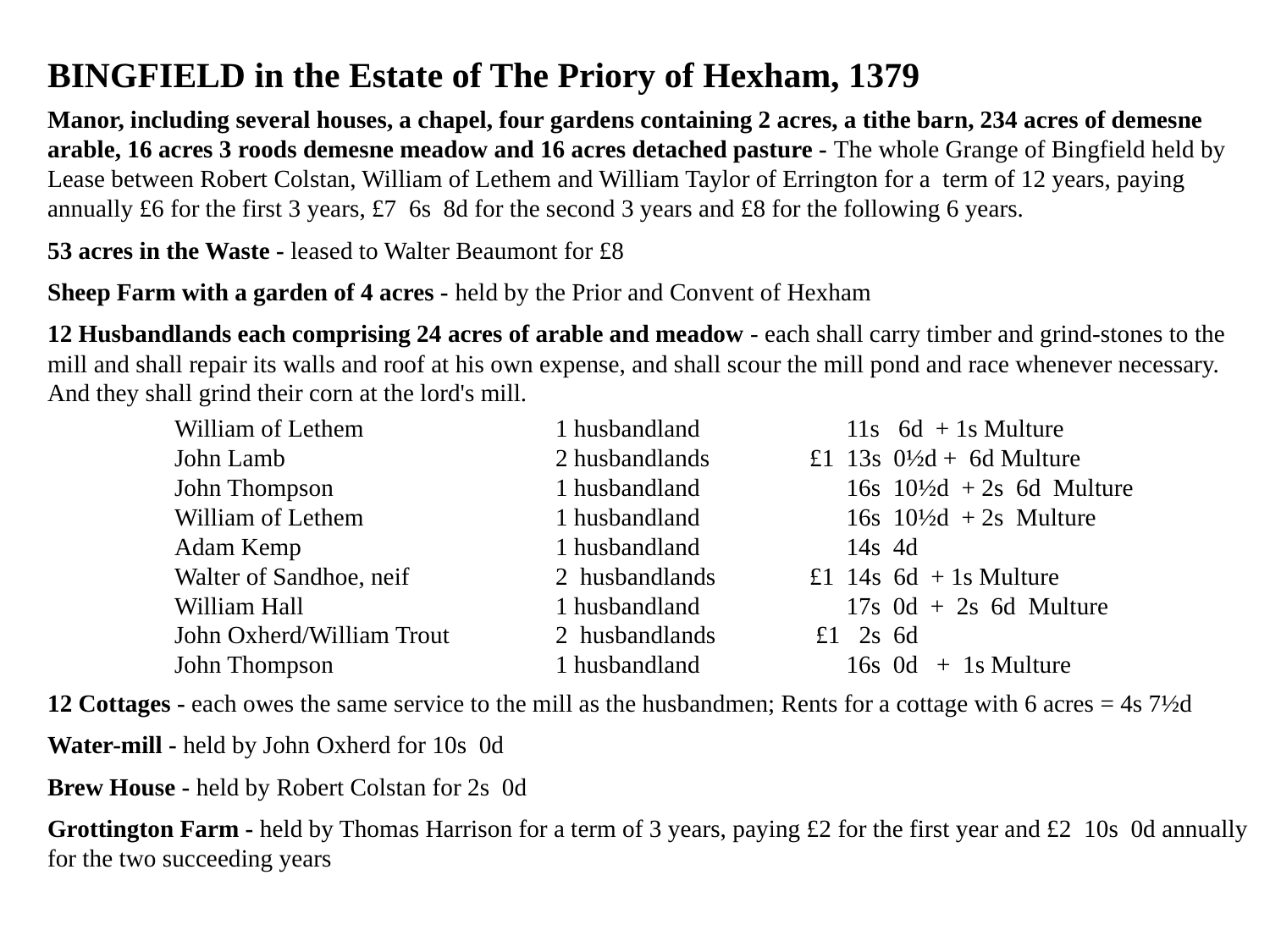

BINGFIELD in the Estate of The Priory of Hexham, 1379
Manor, including several houses, a chapel, four gardens containing 2 acres, a tithe barn, 234 acres of demesne arable, 16 acres 3 roods demesne meadow and 16 acres detached pasture - The whole Grange of Bingfield held by Lease between Robert Colstan, William of Lethem and William Taylor of Errington for a  term of 12 years, paying annually £6 for the first 3 years, £7  6s  8d for the second 3 years and £8 for the following 6 years.
53 acres in the Waste - leased to Walter Beaumont for £8
Sheep Farm with a garden of 4 acres - held by the Prior and Convent of Hexham
12 Husbandlands each comprising 24 acres of arable and meadow - each shall carry timber and grind-stones to the mill and shall repair its walls and roof at his own expense, and shall scour the mill pond and race whenever necessary. And they shall grind their corn at the lord's mill.
	William of Lethem  		1 husbandland 	      11s   6d  + 1s Multure
	John Lamb  			2 husbandlands	£1  13s  0½d +  6d Multure
	John Thompson  		1 husbandland    	      16s  10½d  + 2s  6d  Multure
	William of Lethem  		1 husbandland   	      16s  10½d  + 2s  Multure
	Adam Kemp  		1 husbandland   	      14s  4d
	Walter of Sandhoe, neif  		2  husbandlands   	£1  14s  6d  + 1s Multure
	William Hall  		1 husbandland  	      17s  0d  +  2s  6d  Multure
	John Oxherd/William Trout  	2  husbandlands   	 £1   2s  6d
	John Thompson   		1 husbandland  	      16s  0d   +  1s Multure
12 Cottages - each owes the same service to the mill as the husbandmen; Rents for a cottage with 6 acres = 4s 7½d
Water-mill - held by John Oxherd for 10s  0d
Brew House - held by Robert Colstan for 2s  0d
Grottington Farm - held by Thomas Harrison for a term of 3 years, paying £2 for the first year and £2  10s  0d annually for the two succeeding years